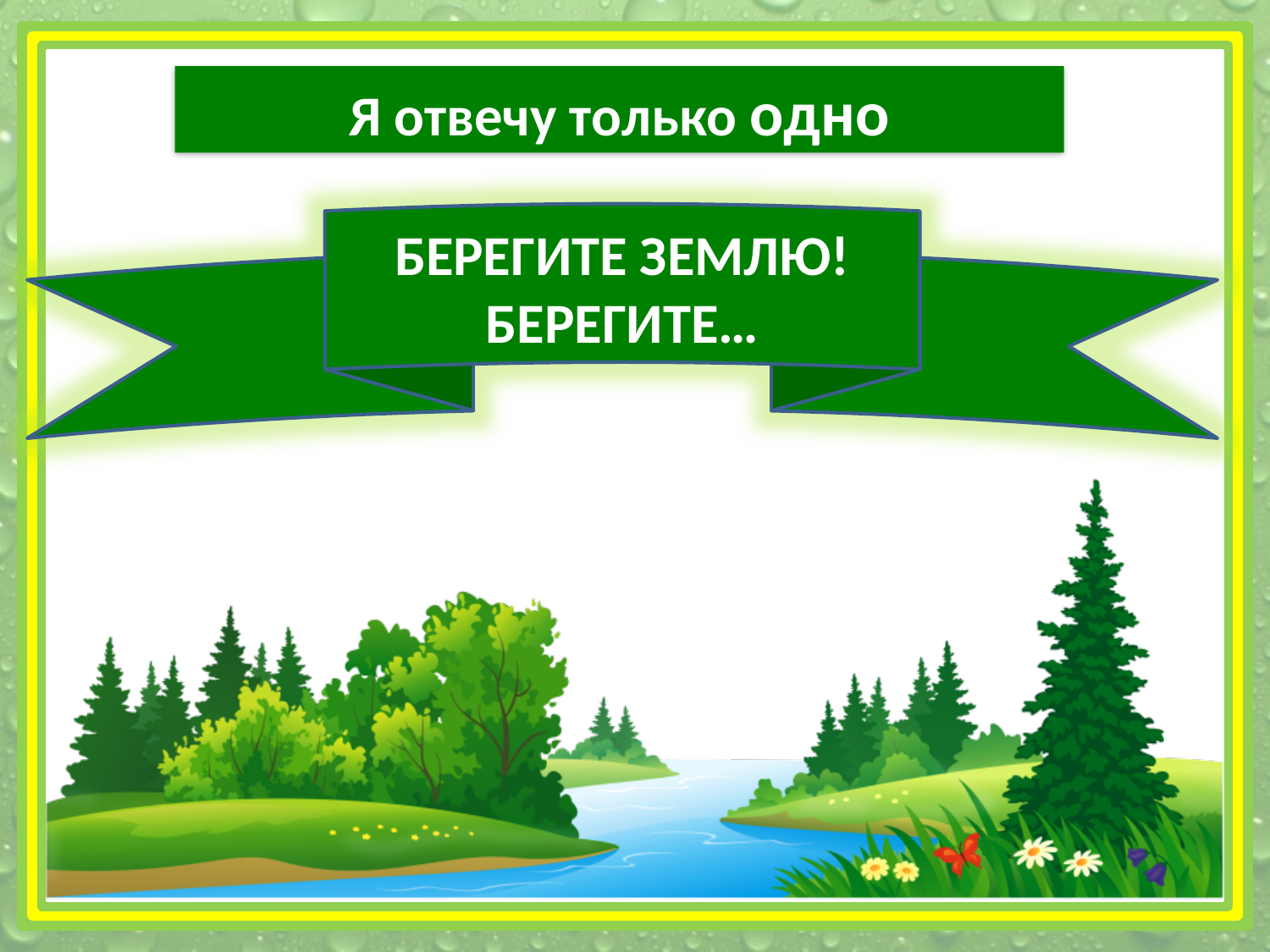

Я отвечу только одно
БЕРЕГИТЕ ЗЕМЛЮ! БЕРЕГИТЕ…